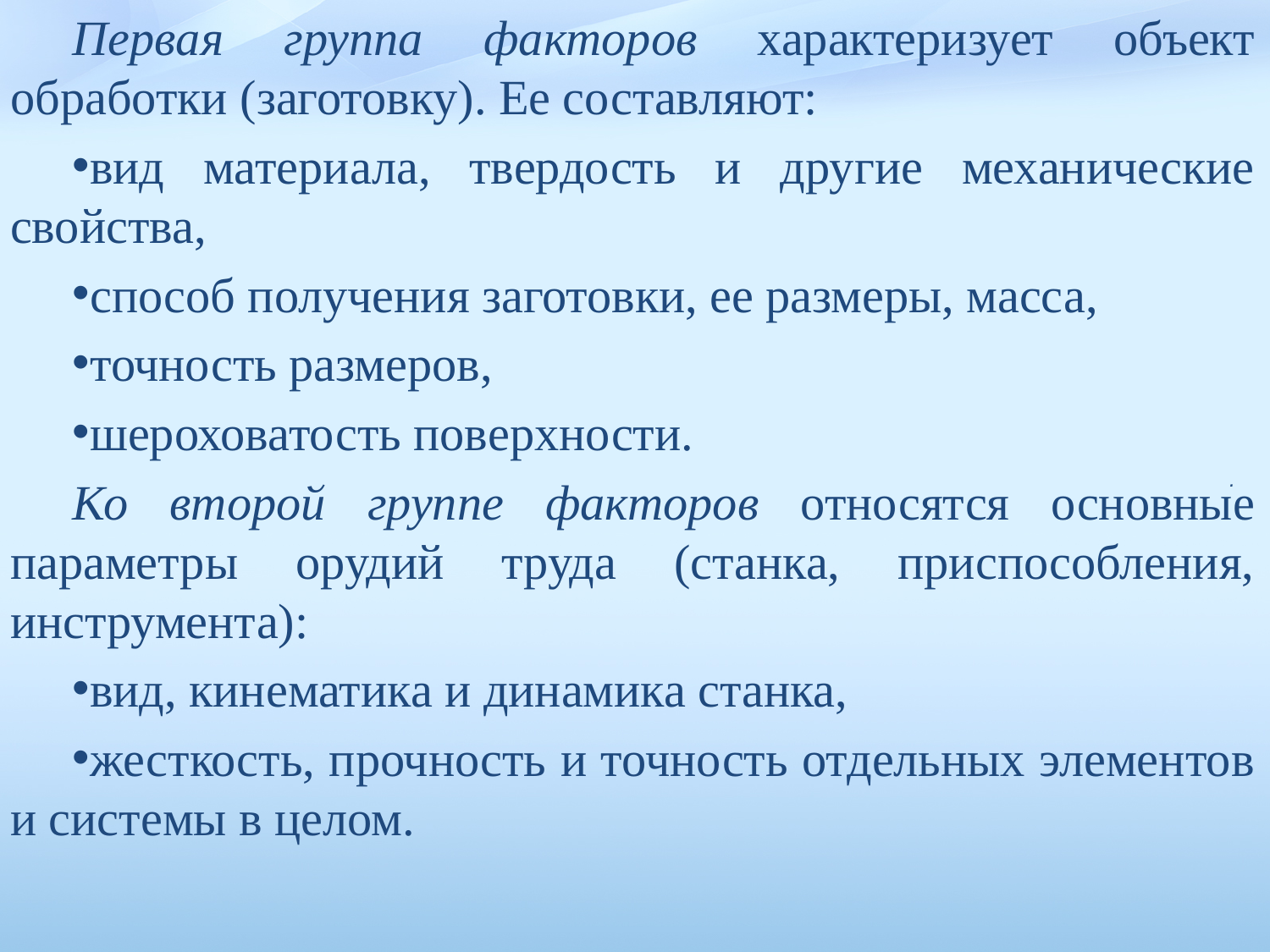

Первая группа факторов характеризует объект обработки (заготовку). Ее составляют:
вид материала, твердость и другие механические свойства,
способ получения заготовки, ее размеры, масса,
точность размеров,
шероховатость поверхности.
Ко второй группе факторов относятся основные параметры орудий труда (станка, приспособления, инструмента):
вид, кинематика и динамика станка,
жесткость, прочность и точность отдельных элементов и системы в целом.

.